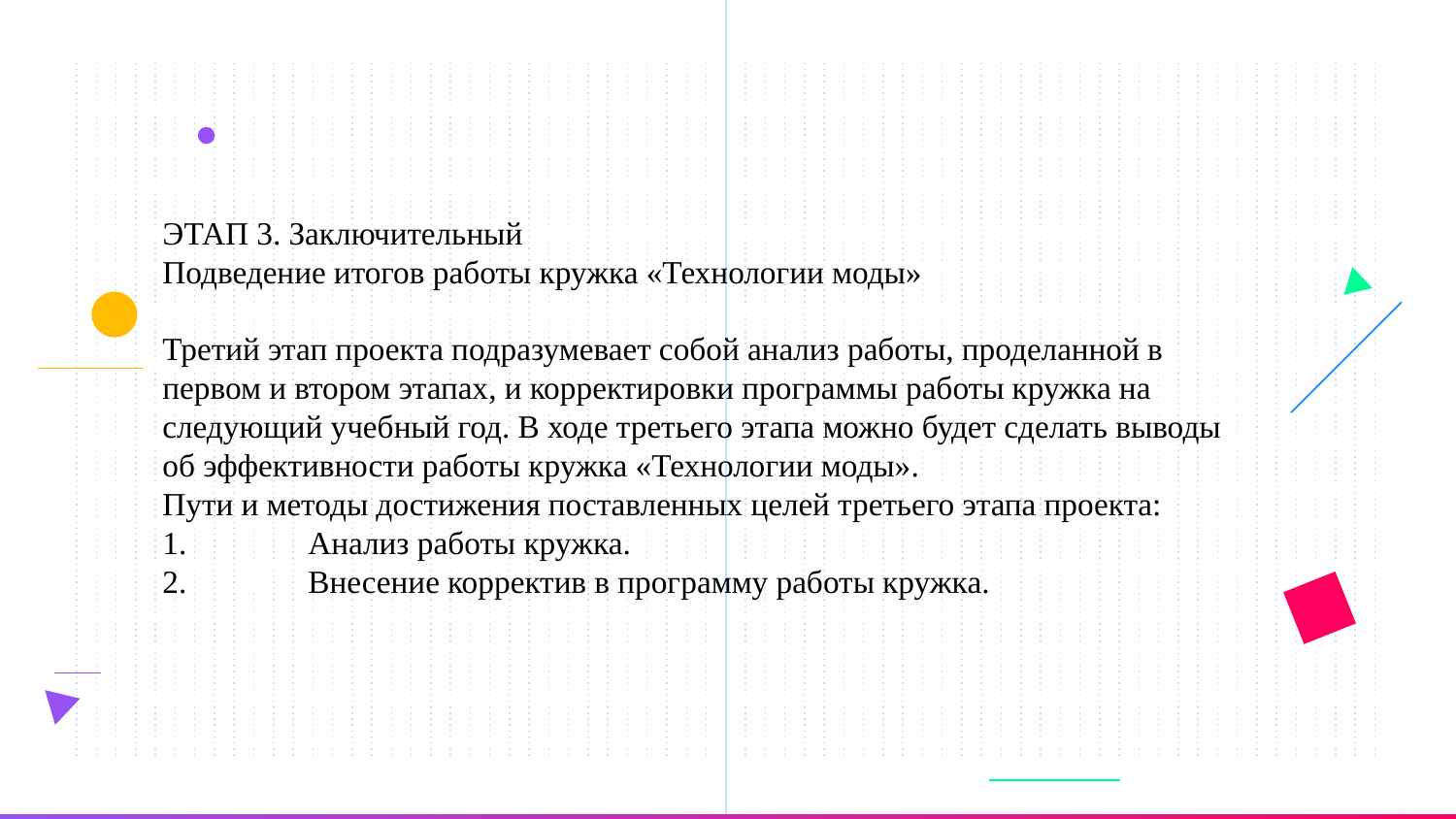

ЭТАП 3. Заключительный
Подведение итогов работы кружка «Технологии моды»

Третий этап проекта подразумевает собой анализ работы, проделанной в первом и втором этапах, и корректировки программы работы кружка на следующий учебный год. В ходе третьего этапа можно будет сделать выводы об эффективности работы кружка «Технологии моды».
Пути и методы достижения поставленных целей третьего этапа проекта:
1.	Анализ работы кружка.
2.	Внесение корректив в программу работы кружка.